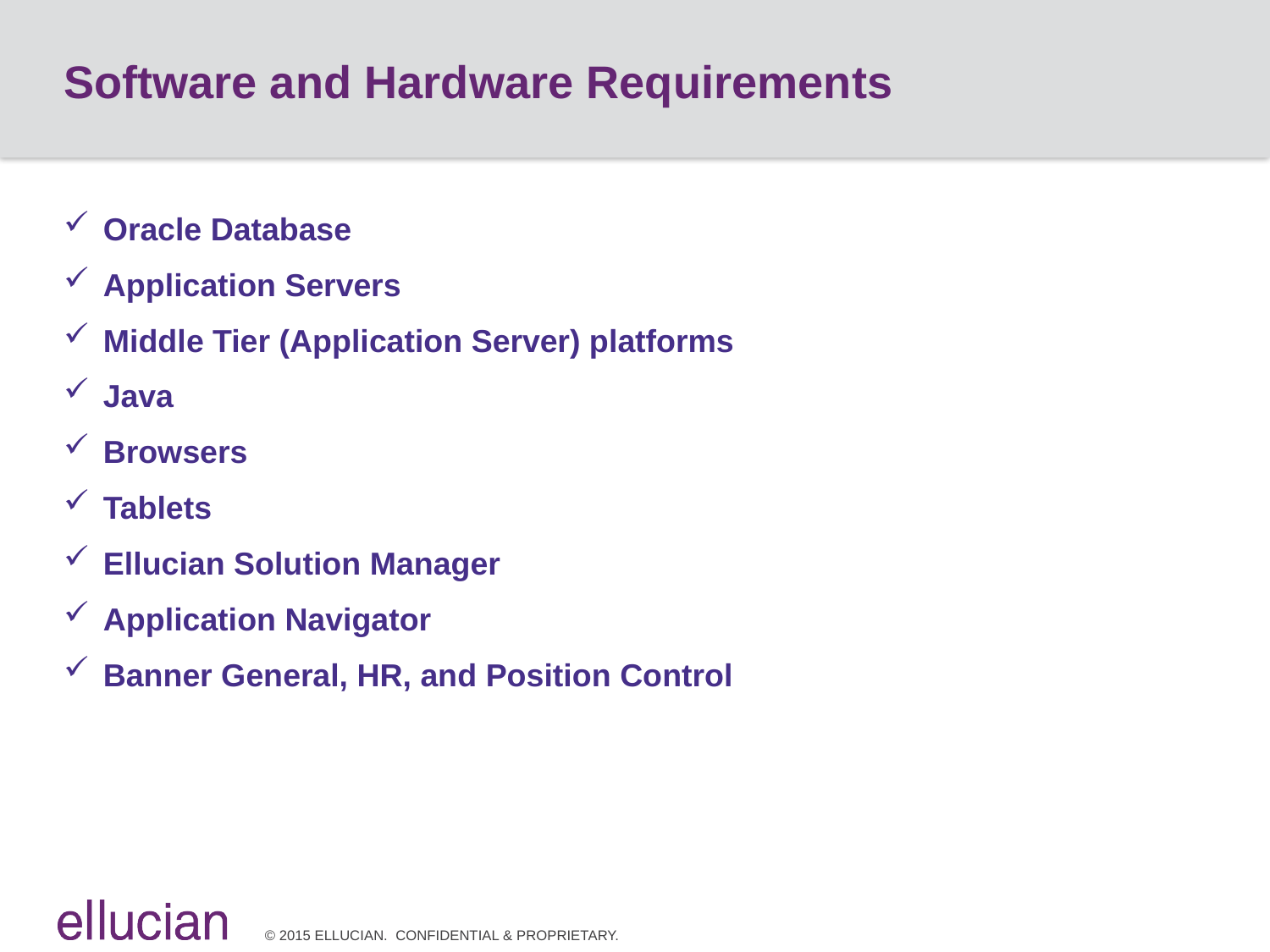

# Software and Hardware Requirements
Oracle Database
Application Servers
Middle Tier (Application Server) platforms
Java
Browsers
Tablets
Ellucian Solution Manager
Application Navigator
Banner General, HR, and Position Control